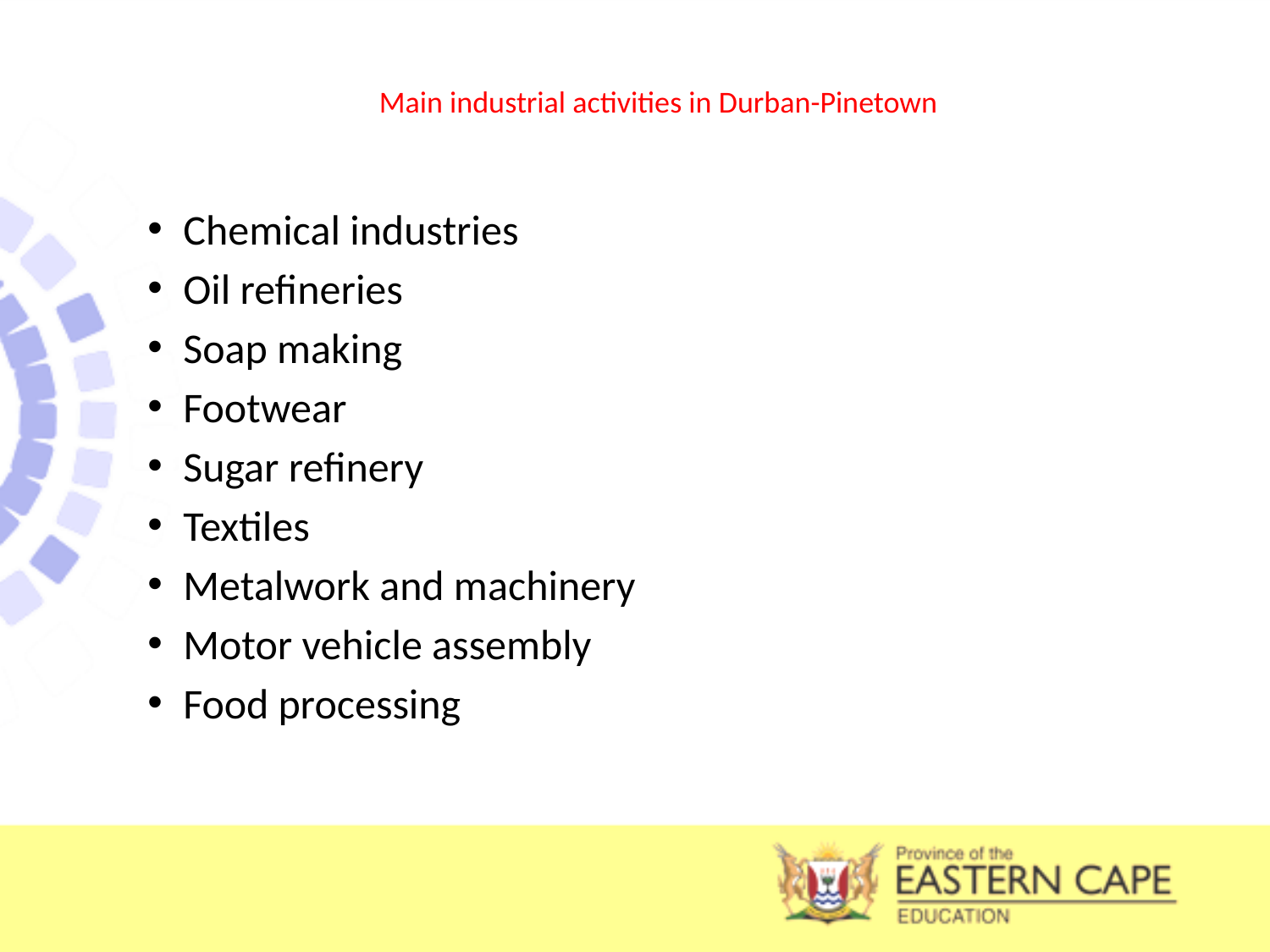

# Main industrial activities in Durban-Pinetown
Chemical industries
Oil refineries
Soap making
Footwear
Sugar refinery
Textiles
Metalwork and machinery
Motor vehicle assembly
Food processing